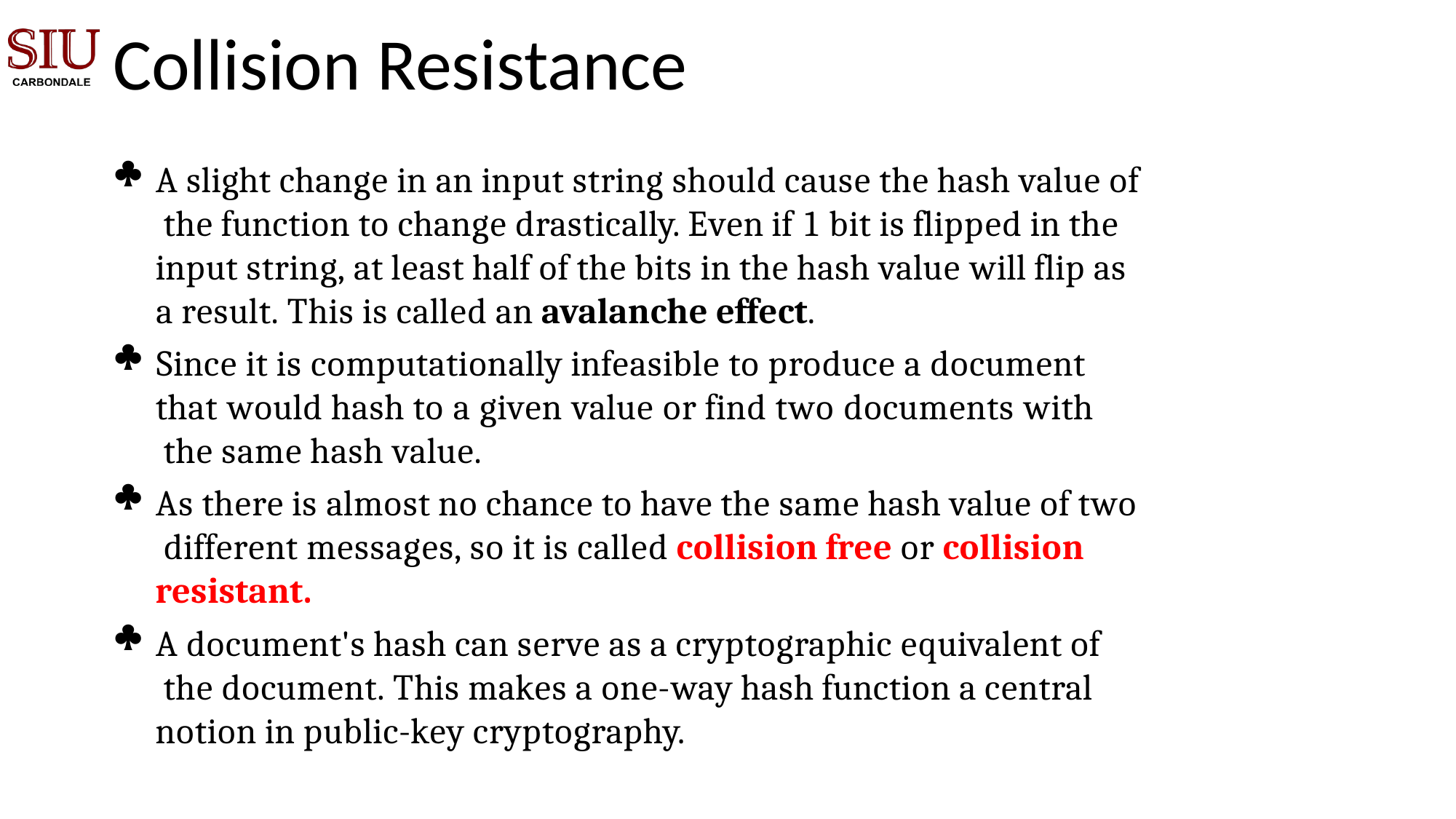

# Collision Resistance
A slight change in an input string should cause the hash value of  the function to change drastically. Even if 1 bit is flipped in the  input string, at least half of the bits in the hash value will flip as  a result. This is called an avalanche effect.
Since it is computationally infeasible to produce a document  that would hash to a given value or find two documents with  the same hash value.
As there is almost no chance to have the same hash value of two  different messages, so it is called collision free or collision  resistant.
A document's hash can serve as a cryptographic equivalent of  the document. This makes a one-way hash function a central  notion in public-key cryptography.